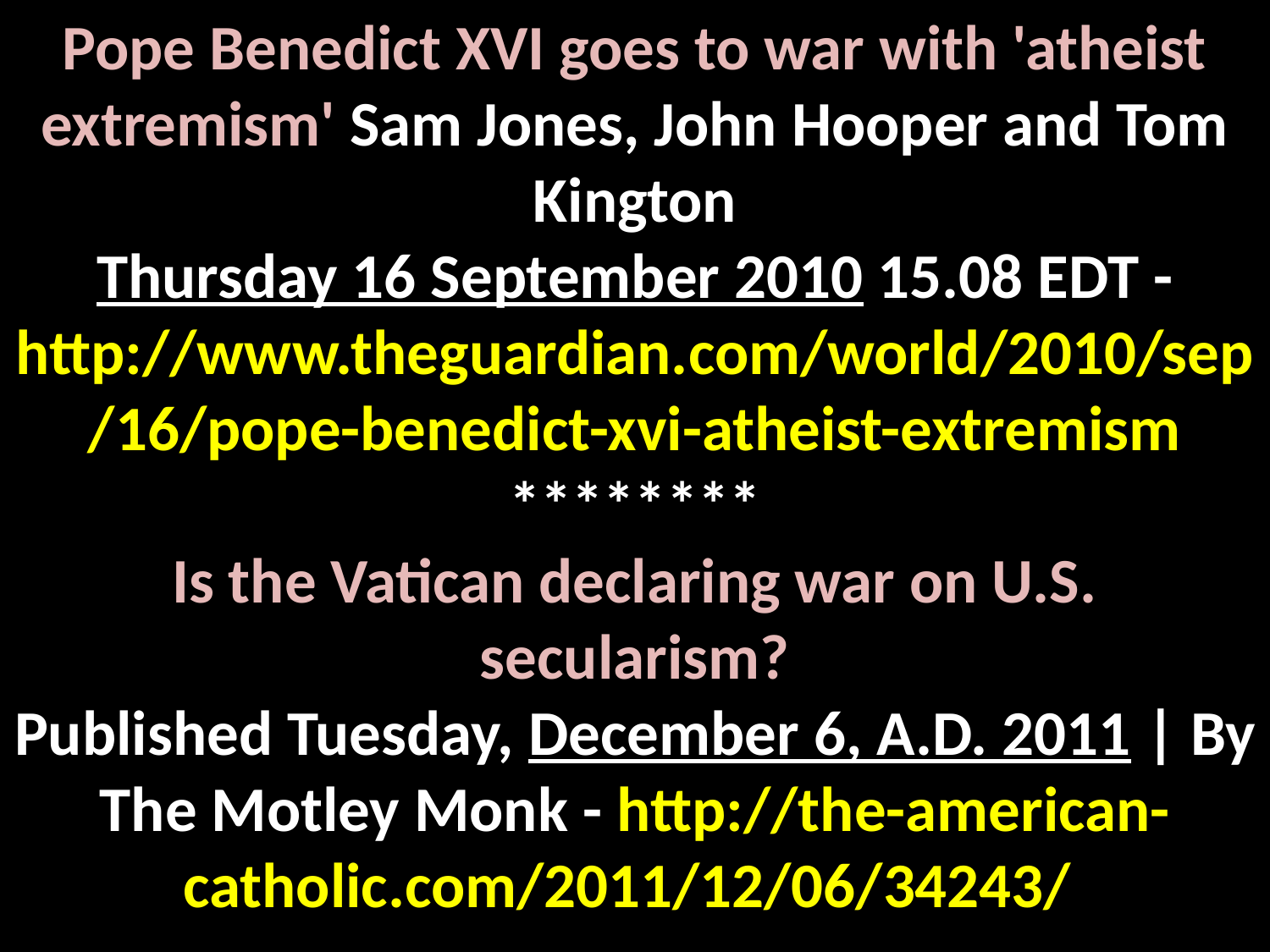

Pope Benedict XVI goes to war with 'atheist extremism' Sam Jones, John Hooper and Tom Kington
Thursday 16 September 2010 15.08 EDT - http://www.theguardian.com/world/2010/sep/16/pope-benedict-xvi-atheist-extremism
********
Is the Vatican declaring war on U.S. secularism?
Published Tuesday, December 6, A.D. 2011 | By The Motley Monk - http://the-american-catholic.com/2011/12/06/34243/